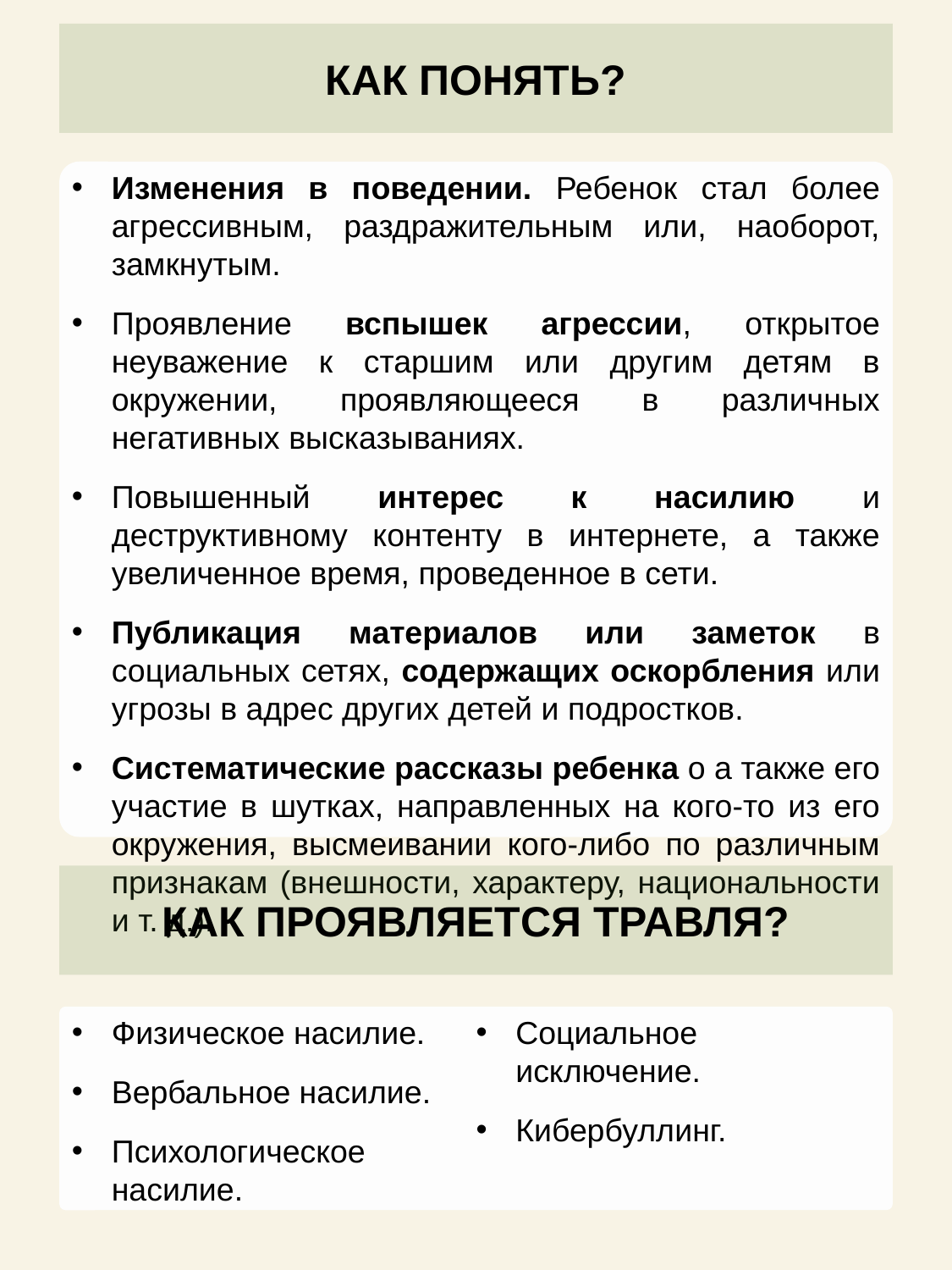

КАК ПОНЯТЬ?

Изменения в поведении. Ребенок стал более агрессивным, раздражительным или, наоборот, замкнутым.
Проявление вспышек агрессии, открытое неуважение к старшим или другим детям в окружении, проявляющееся в различных негативных высказываниях.
Повышенный интерес к насилию и деструктивному контенту в интернете, а также увеличенное время, проведенное в сети.
Публикация материалов или заметок в социальных сетях, содержащих оскорбления или угрозы в адрес других детей и подростков.
Систематические рассказы ребенка о а также его участие в шутках, направленных на кого-то из его окружения, высмеивании кого-либо по различным признакам (внешности, характеру, национальности и т. д.).
КАК ПРОЯВЛЯЕТСЯ ТРАВЛЯ?

Физическое насилие.
Вербальное насилие.
Психологическое насилие.

Социальное исключение.
Кибербуллинг.